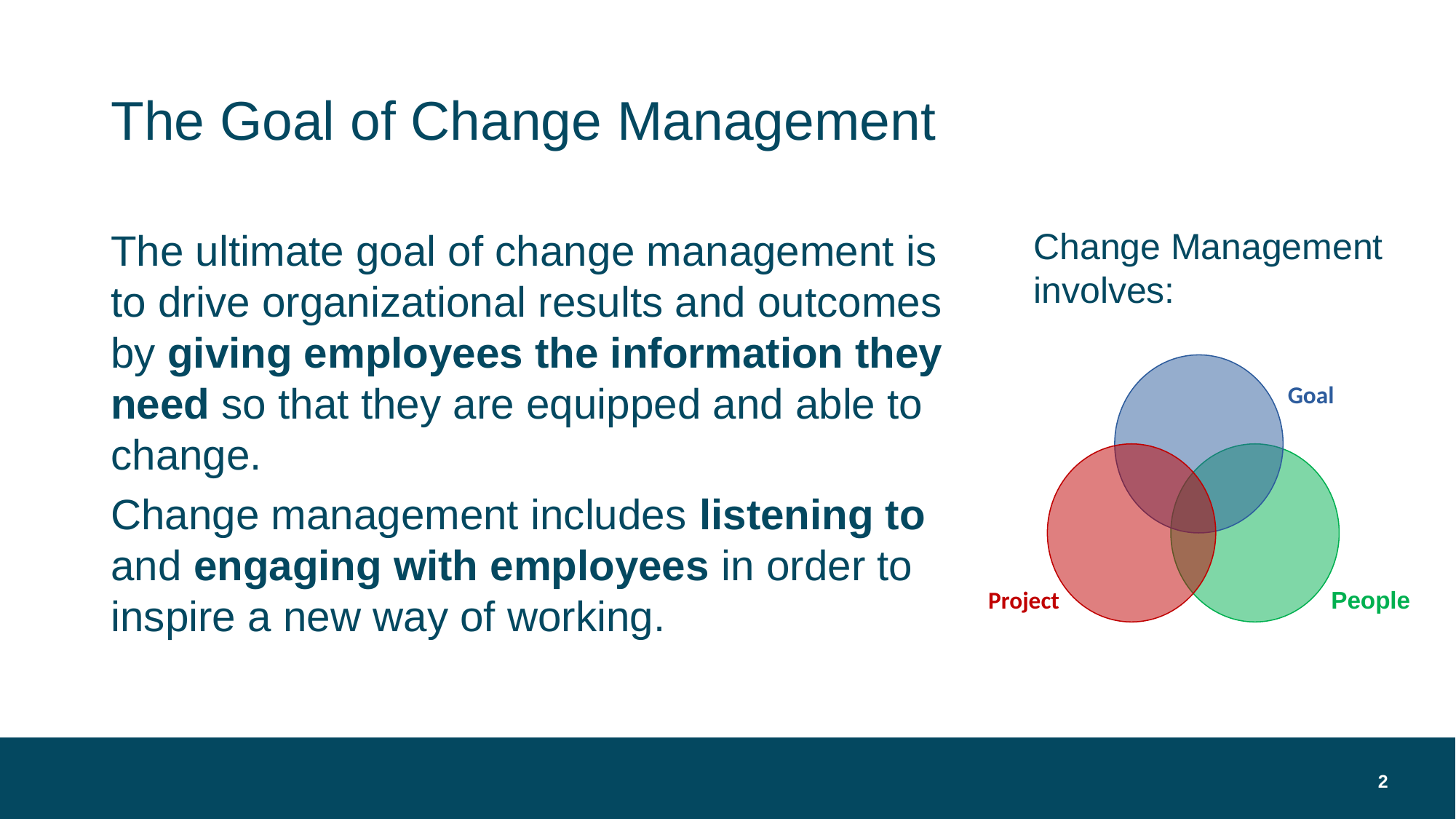

# The Goal of Change Management
Change Management
involves:
The ultimate goal of change management is to drive organizational results and outcomes by giving employees the information they need so that they are equipped and able to change.
Change management includes listening to and engaging with employees in order to inspire a new way of working.

Goal

Project
People